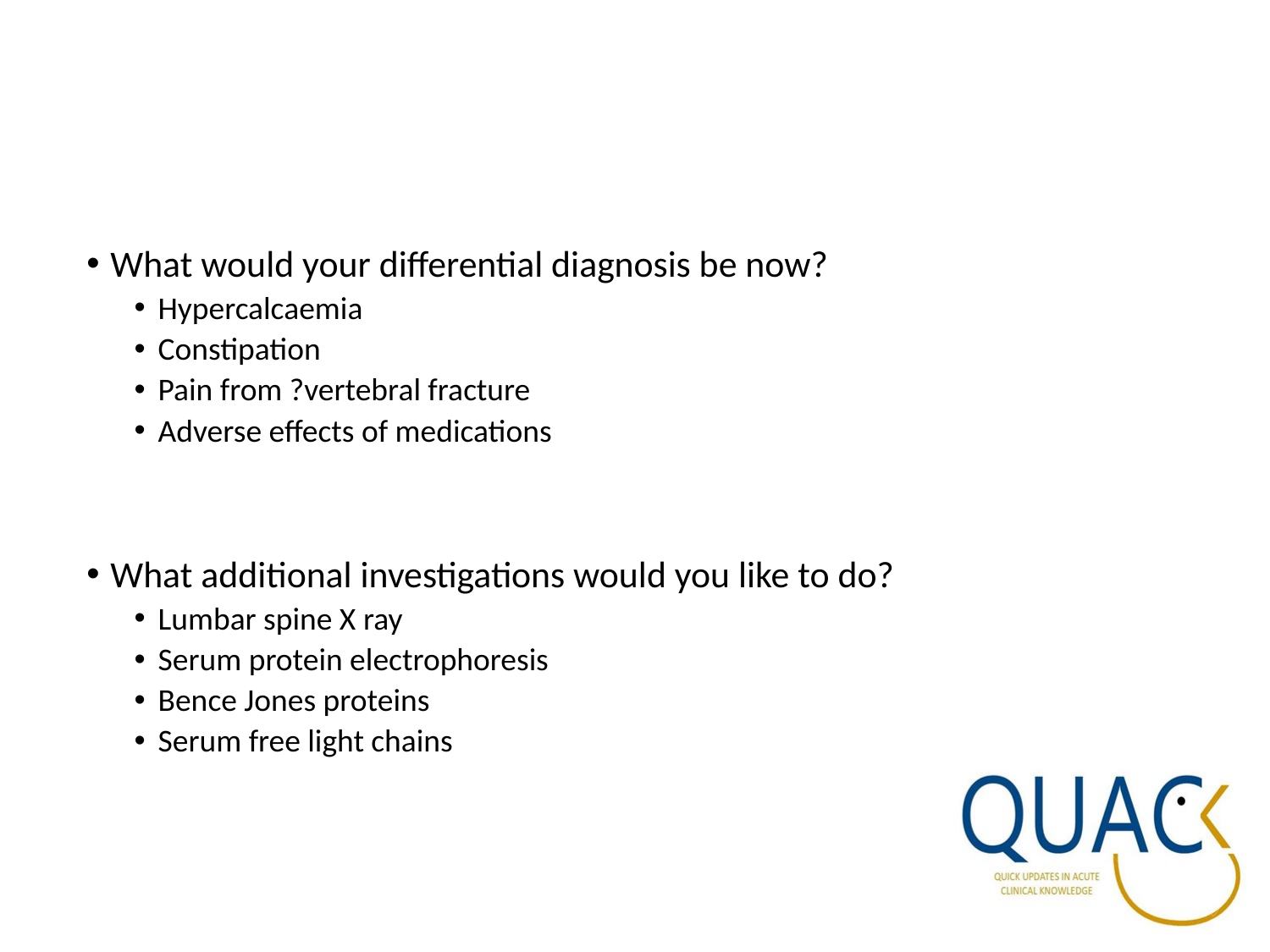

What would your differential diagnosis be now?
Hypercalcaemia
Constipation
Pain from ?vertebral fracture
Adverse effects of medications

What additional investigations would you like to do?
Lumbar spine X ray
Serum protein electrophoresis
Bence Jones proteins
Serum free light chains